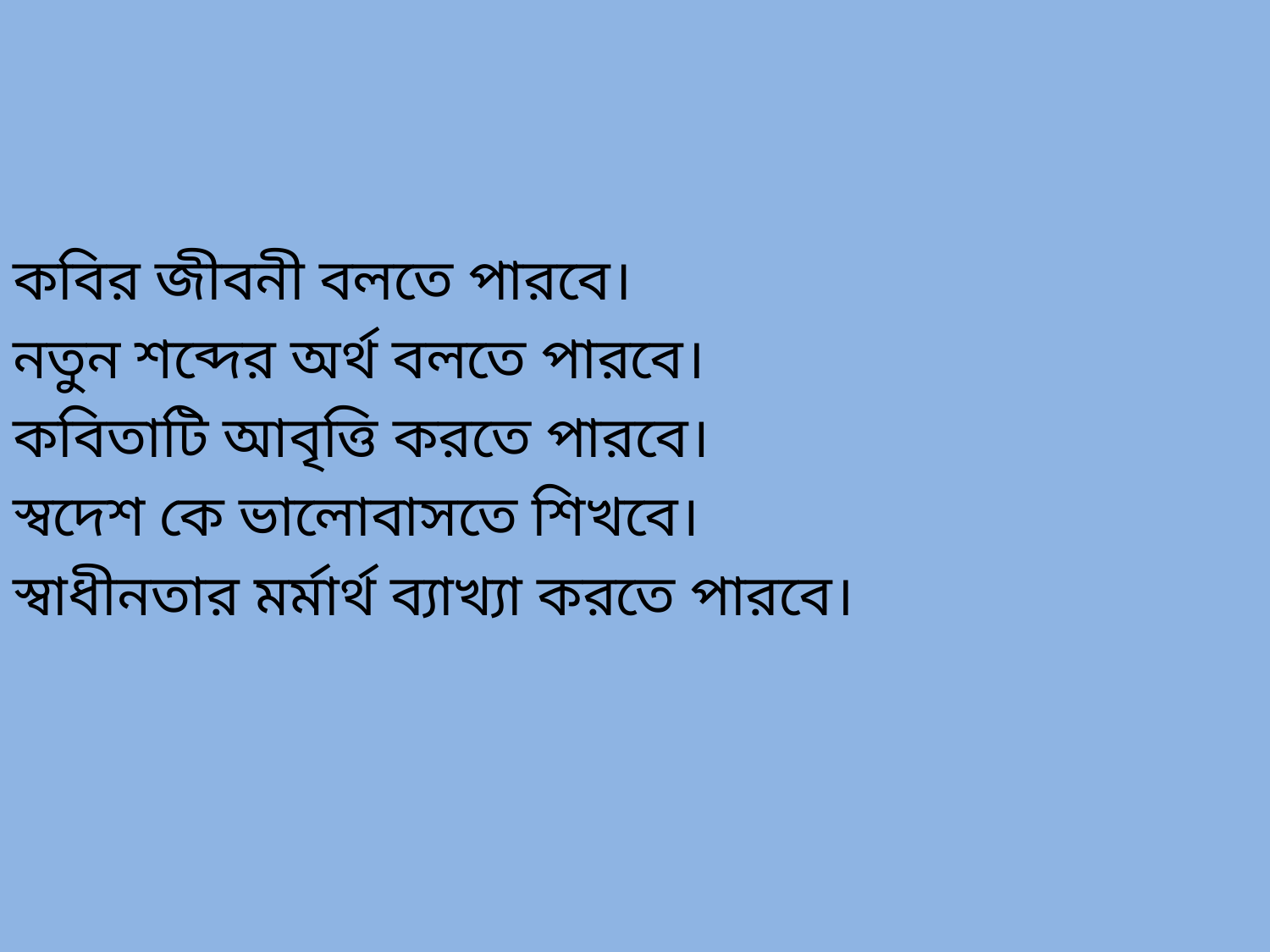

কবির জীবনী বলতে পারবে।
নতুন শব্দের অর্থ বল‍‌তে পারবে।
কবিতাটি আবৃত্তি করতে পারবে।
স্বদেশ কে ভালোবাসতে শিখবে।
স্বাধীনতার মর্মার্থ ব্যাখ্যা করতে পারবে।